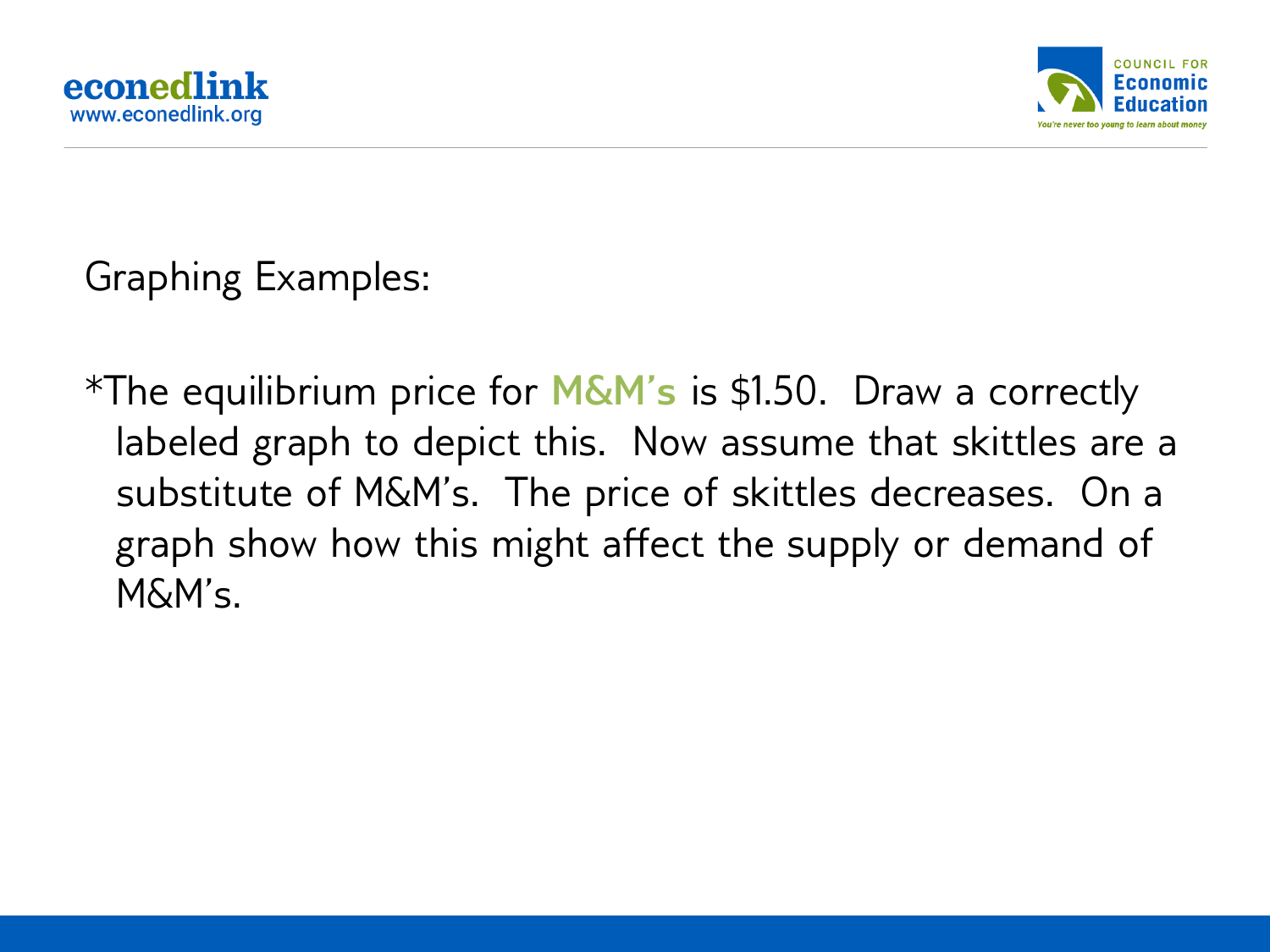

Graphing Examples:

*The equilibrium price for M&M’s is $1.50.  Draw a correctly labeled graph to depict this.  Now assume that skittles are a substitute of M&M’s.  The price of skittles decreases.  On a graph show how this might affect the supply or demand of M&M’s.